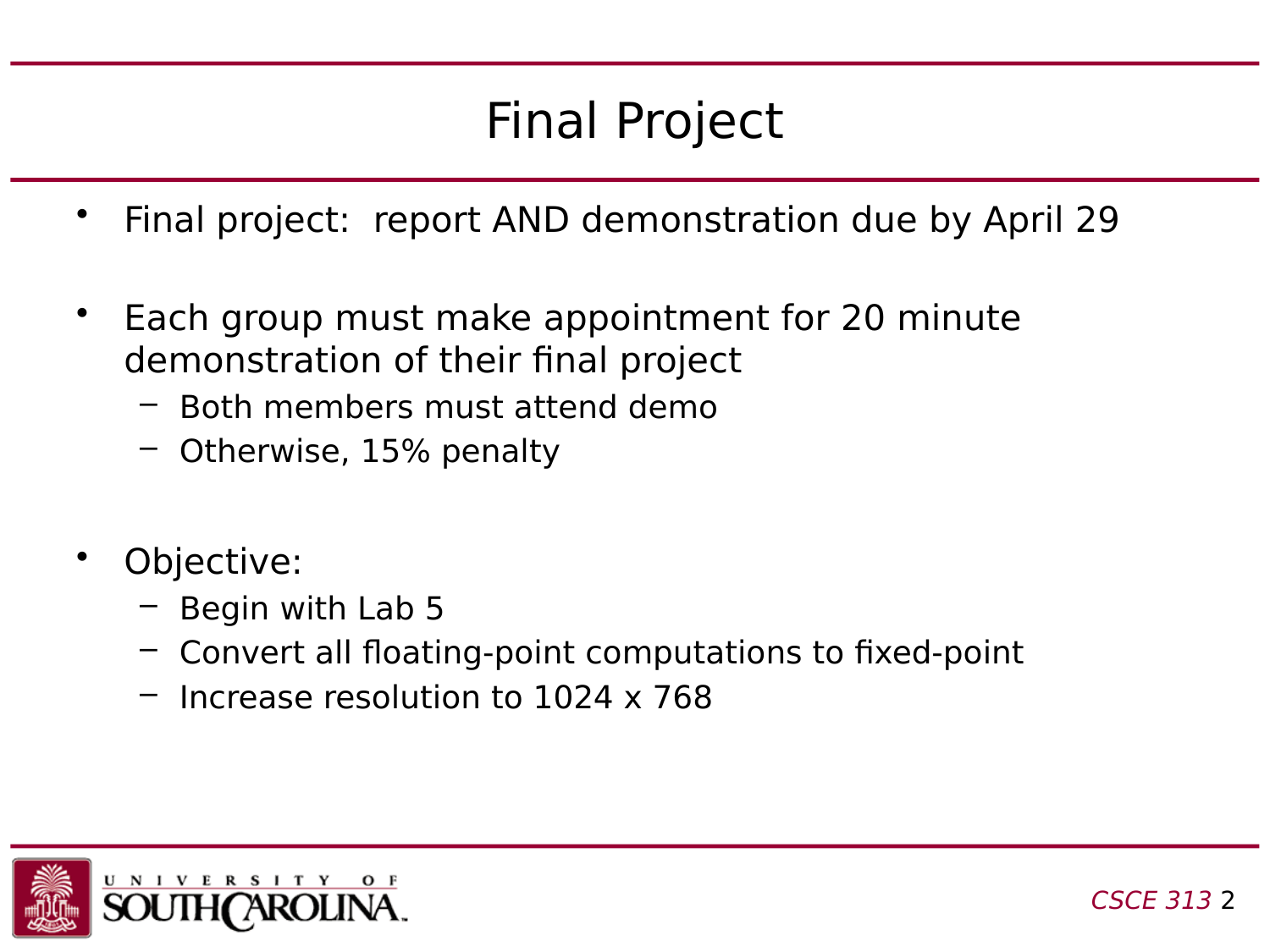

# Final Project
Final project:  report AND demonstration due by April 29

Each group must make appointment for 20 minute demonstration of their final project
Both members must attend demo
Otherwise, 15% penalty

Objective:
Begin with Lab 5
Convert all floating-point computations to fixed-point
Increase resolution to 1024 x 768
CSCE 313 2